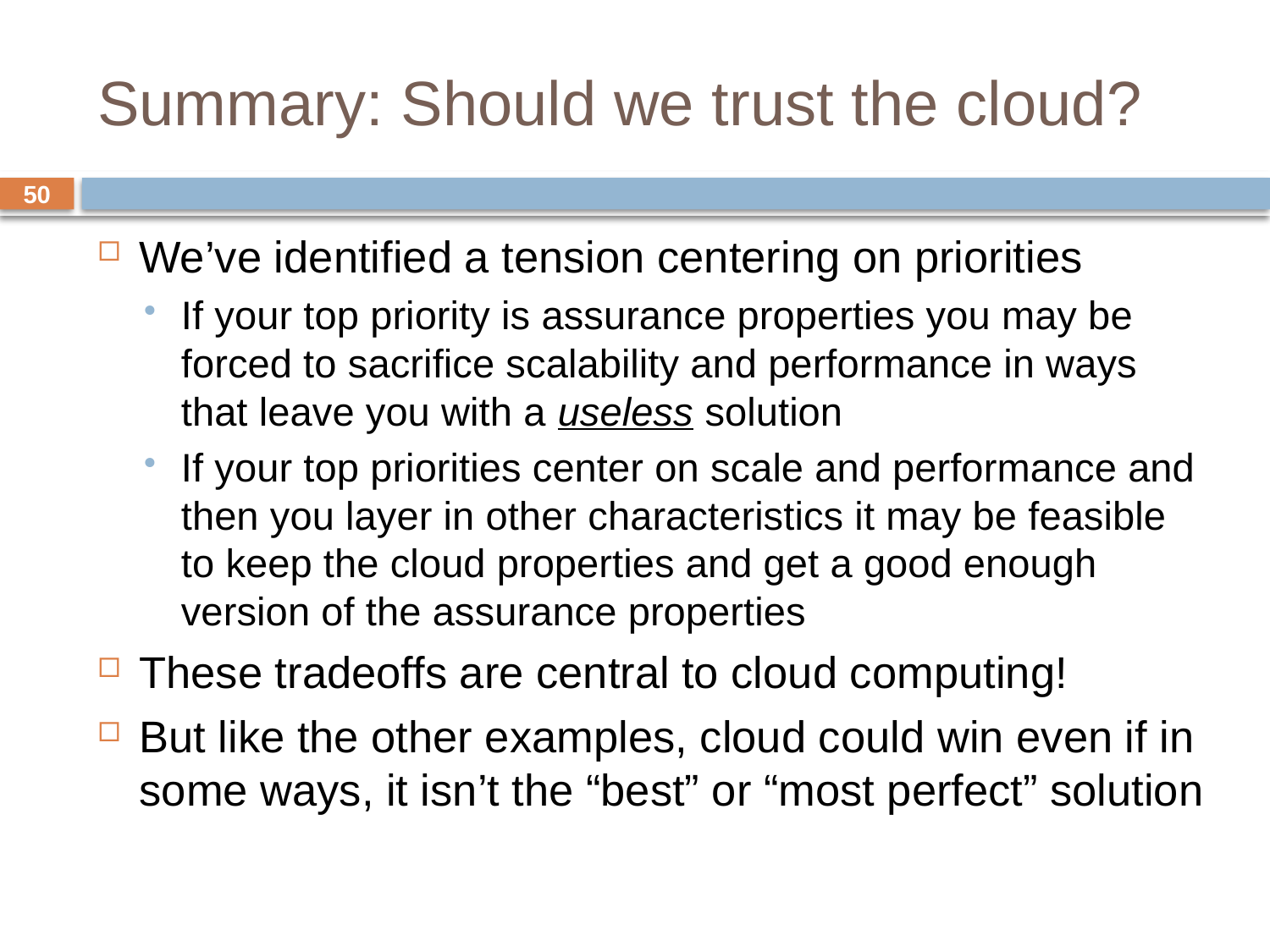

# Summary: Should we trust the cloud?
50
We’ve identified a tension centering on priorities
If your top priority is assurance properties you may be forced to sacrifice scalability and performance in ways that leave you with a useless solution
If your top priorities center on scale and performance and then you layer in other characteristics it may be feasible to keep the cloud properties and get a good enough version of the assurance properties
These tradeoffs are central to cloud computing!
But like the other examples, cloud could win even if in some ways, it isn’t the “best” or “most perfect” solution